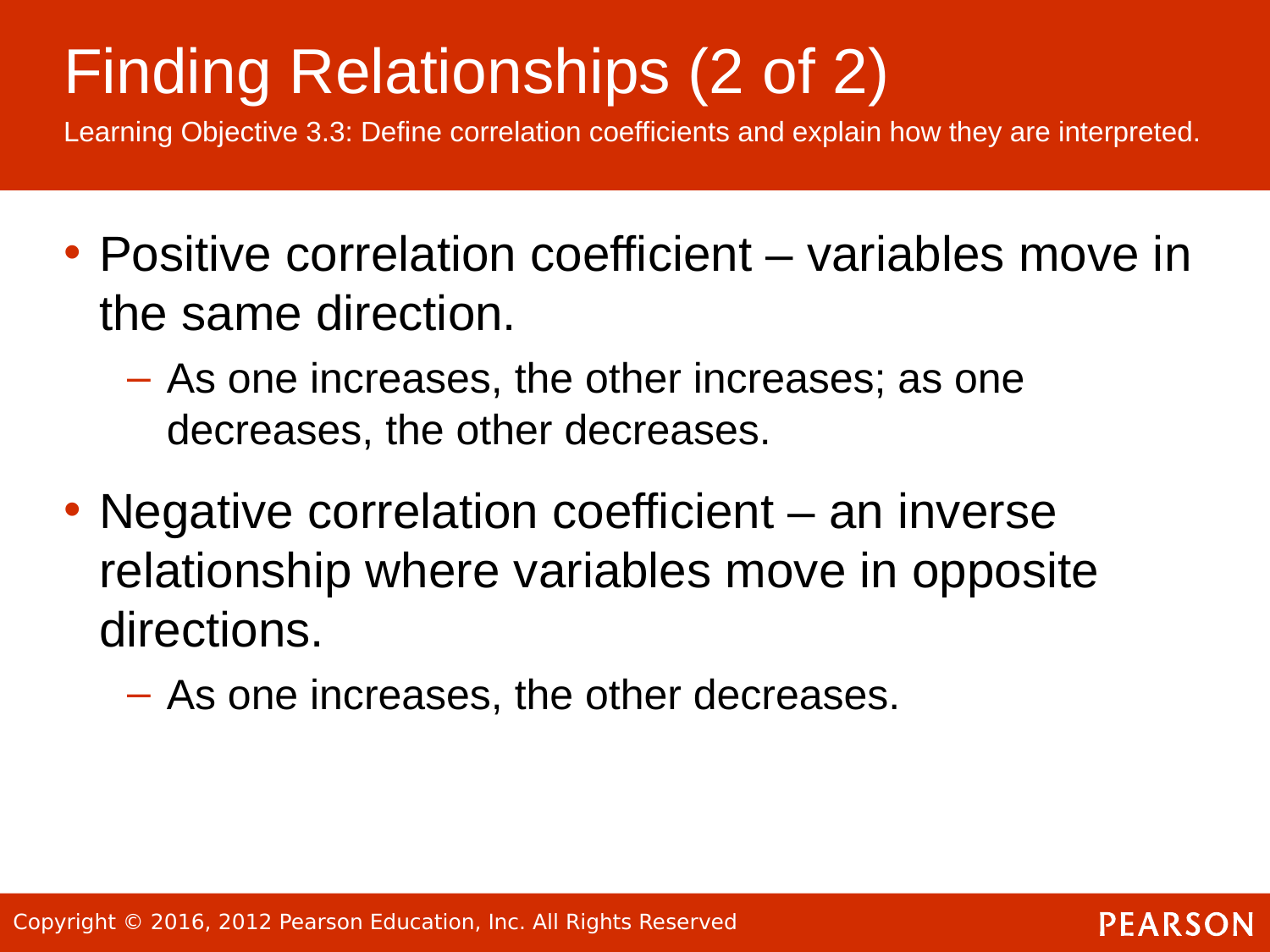

# Finding Relationships (2 of 2)
Learning Objective 3.3: Define correlation coefficients and explain how they are interpreted.

Positive correlation coefficient – variables move in the same direction.
As one increases, the other increases; as one decreases, the other decreases.
Negative correlation coefficient – an inverse relationship where variables move in opposite directions.
As one increases, the other decreases.